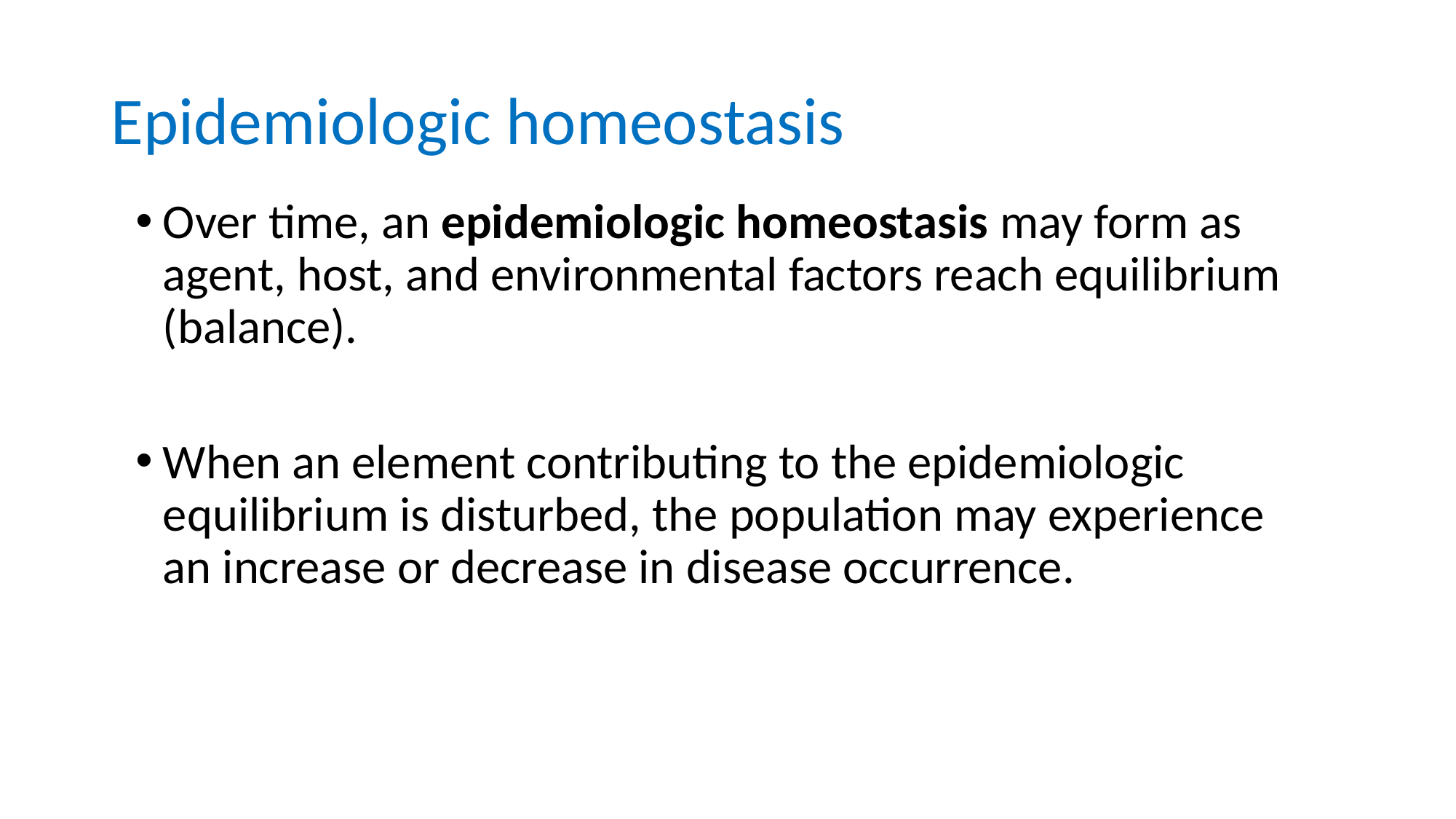

# Epidemiologic homeostasis
Over time, an epidemiologic homeostasis may form as agent, host, and environmental factors reach equilibrium (balance).

When an element contributing to the epidemiologic equilibrium is disturbed, the population may experience an increase or decrease in disease occurrence.